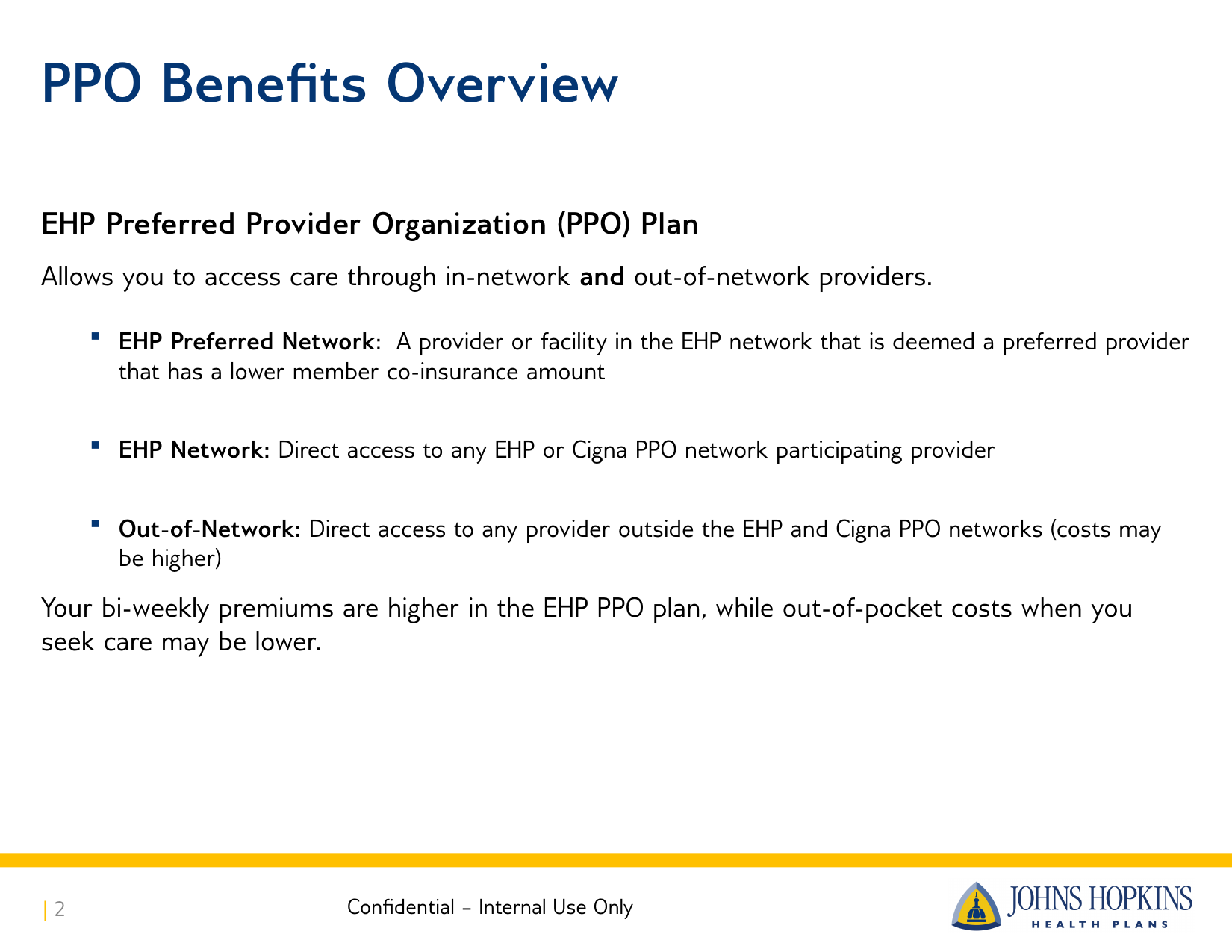

# PPO Benefits Overview
EHP Preferred Provider Organization (PPO) Plan
Allows you to access care through in-network and out-of-network providers.

EHP Preferred Network:  A provider or facility in the EHP network that is deemed a preferred provider that has a lower member co-insurance amount

EHP Network: Direct access to any EHP or Cigna PPO network participating provider

Out-of-Network: Direct access to any provider outside the EHP and Cigna PPO networks (costs may be higher)
Your bi-weekly premiums are higher in the EHP PPO plan, while out-of-pocket costs when you seek care may be lower.
| 2